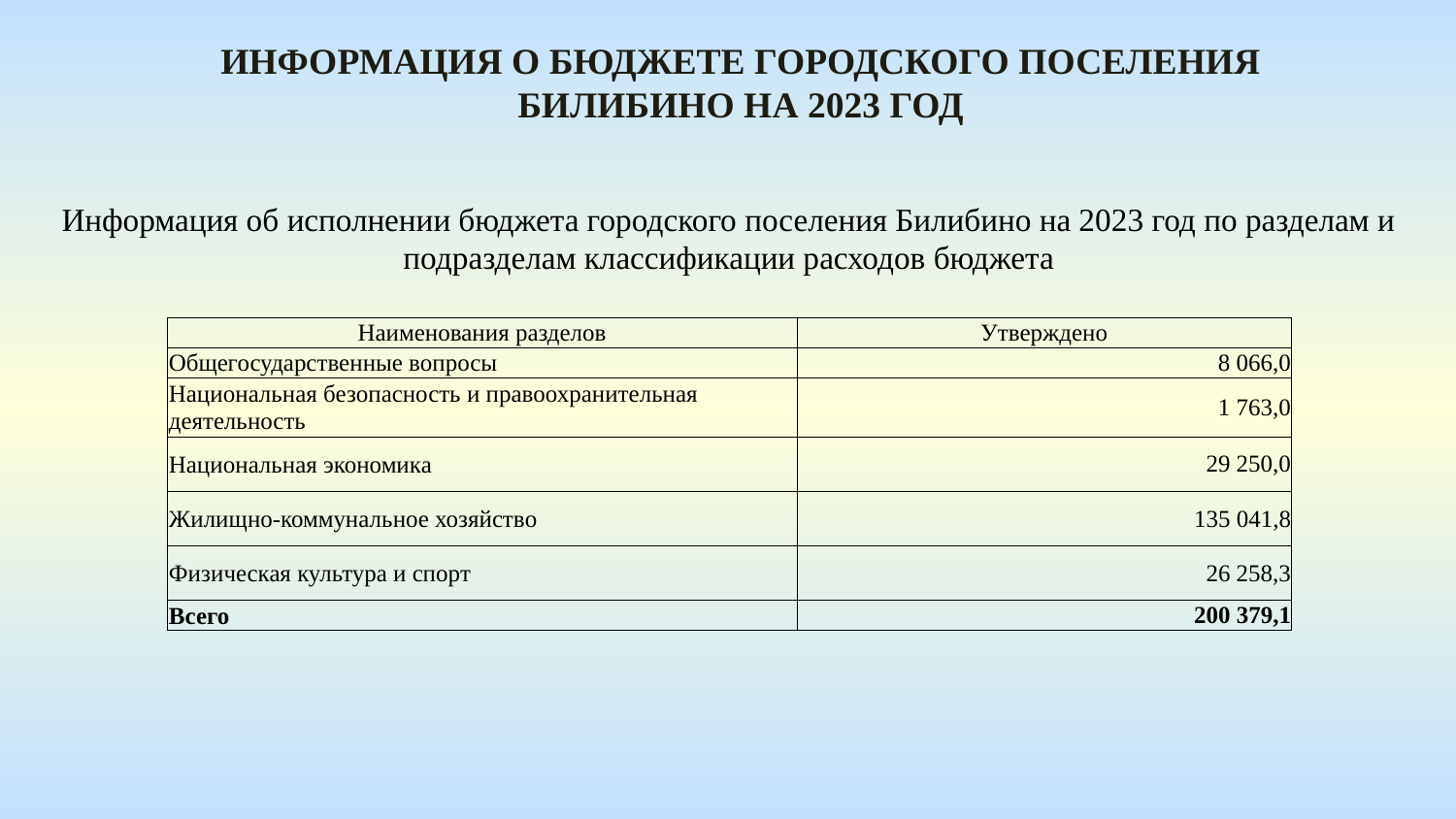

Информация о бюджете городского поселения Билибино На 2023 год
Информация об исполнении бюджета городского поселения Билибино на 2023 год по разделам и подразделам классификации расходов бюджета
| Наименования разделов | Утверждено |
| --- | --- |
| Общегосударственные вопросы | 8 066,0 |
| Национальная безопасность и правоохранительная деятельность | 1 763,0 |
| Национальная экономика | 29 250,0 |
| Жилищно-коммунальное хозяйство | 135 041,8 |
| Физическая культура и спорт | 26 258,3 |
| Всего | 200 379,1 |